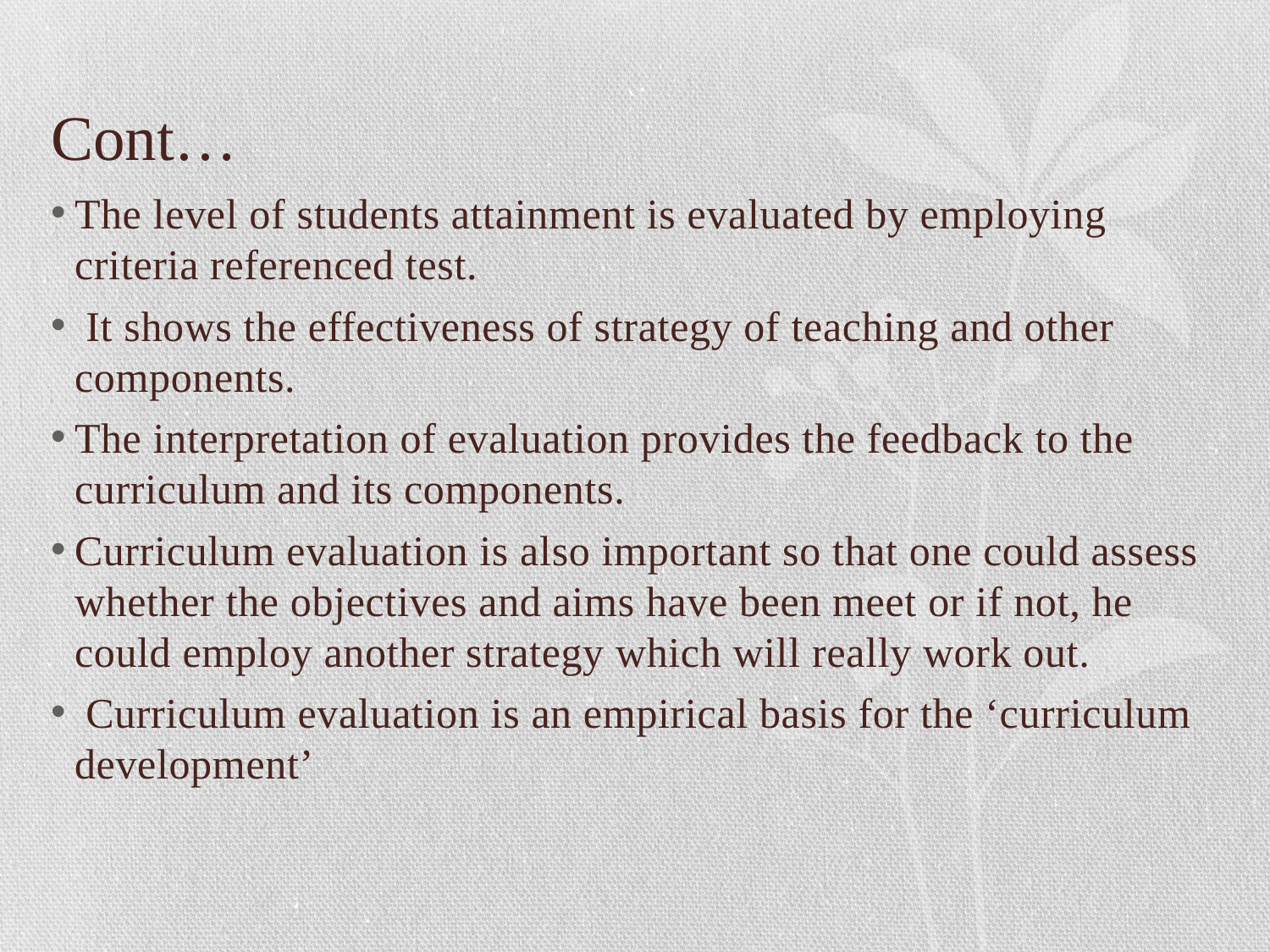

# Cont…
The level of students attainment is evaluated by employing criteria referenced test.
 It shows the effectiveness of strategy of teaching and other components.
The interpretation of evaluation provides the feedback to the curriculum and its components.
Curriculum evaluation is also important so that one could assess whether the objectives and aims have been meet or if not, he could employ another strategy which will really work out.
 Curriculum evaluation is an empirical basis for the ‘curriculum development’